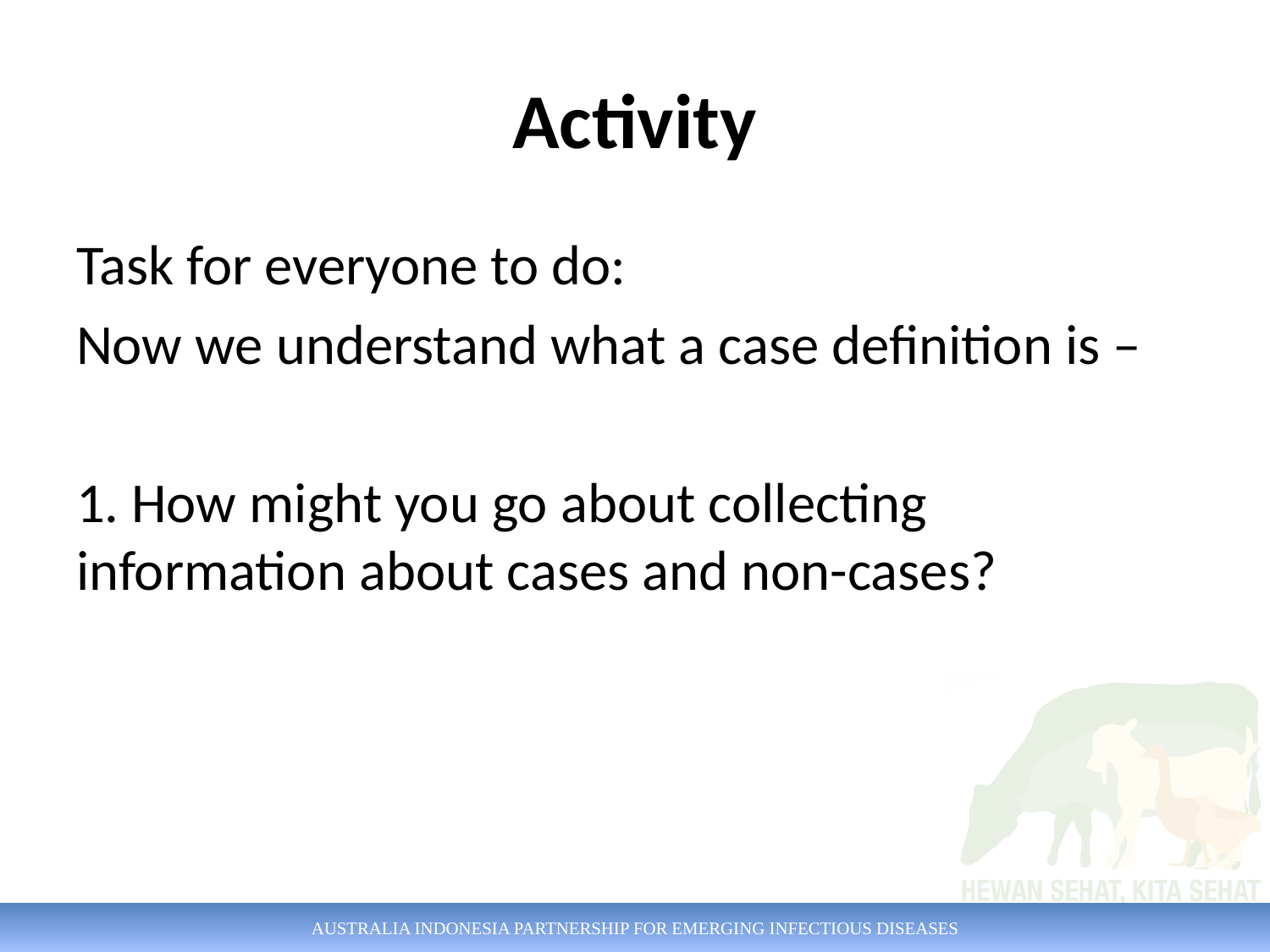

# Activity
Task for everyone to do:
Now we understand what a case definition is –

1. How might you go about collecting information about cases and non-cases?